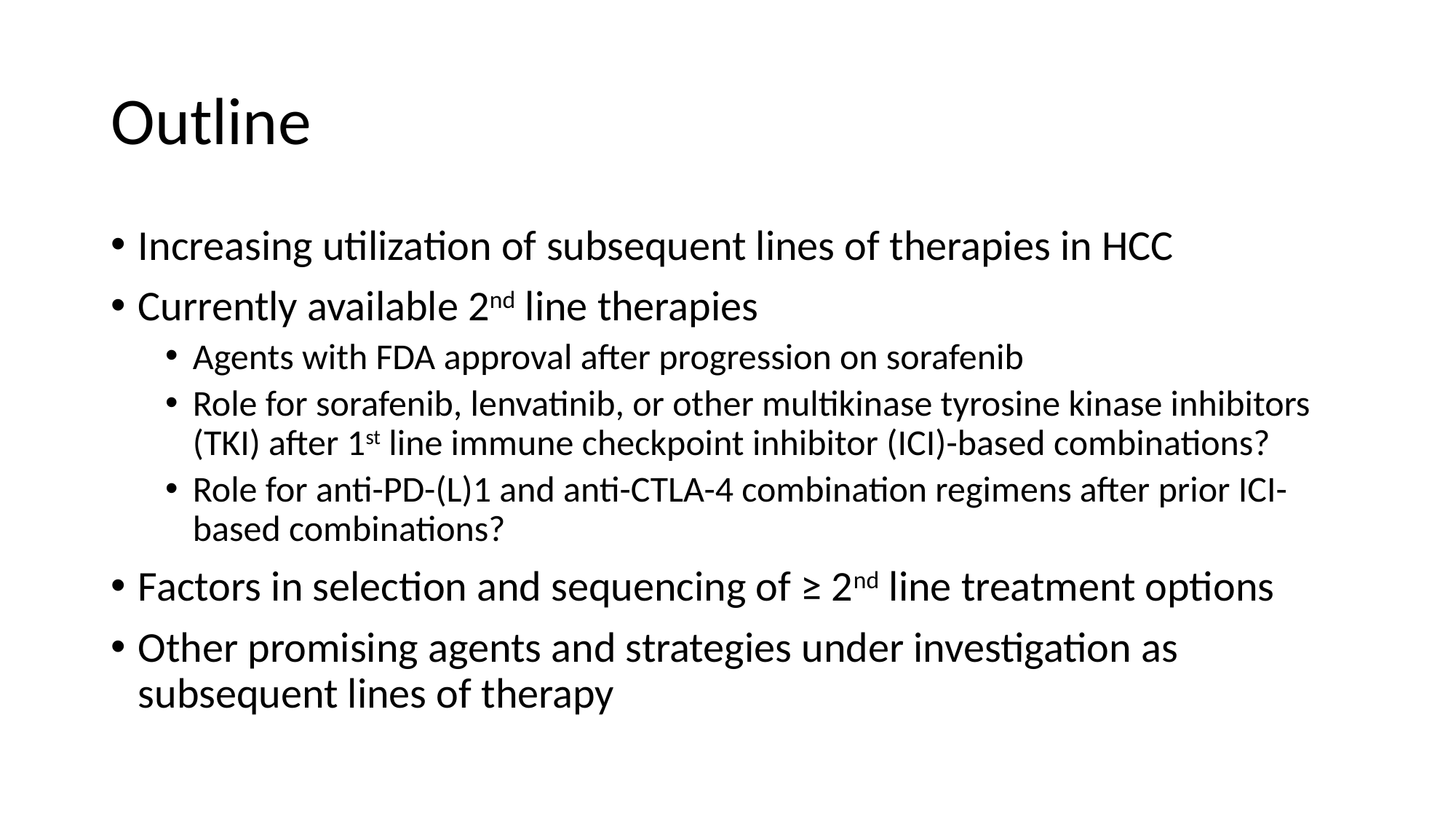

# Outline
Increasing utilization of subsequent lines of therapies in HCC
Currently available 2nd line therapies
Agents with FDA approval after progression on sorafenib
Role for sorafenib, lenvatinib, or other multikinase tyrosine kinase inhibitors (TKI) after 1st line immune checkpoint inhibitor (ICI)-based combinations?
Role for anti-PD-(L)1 and anti-CTLA-4 combination regimens after prior ICI-based combinations?
Factors in selection and sequencing of ≥ 2nd line treatment options
Other promising agents and strategies under investigation as subsequent lines of therapy